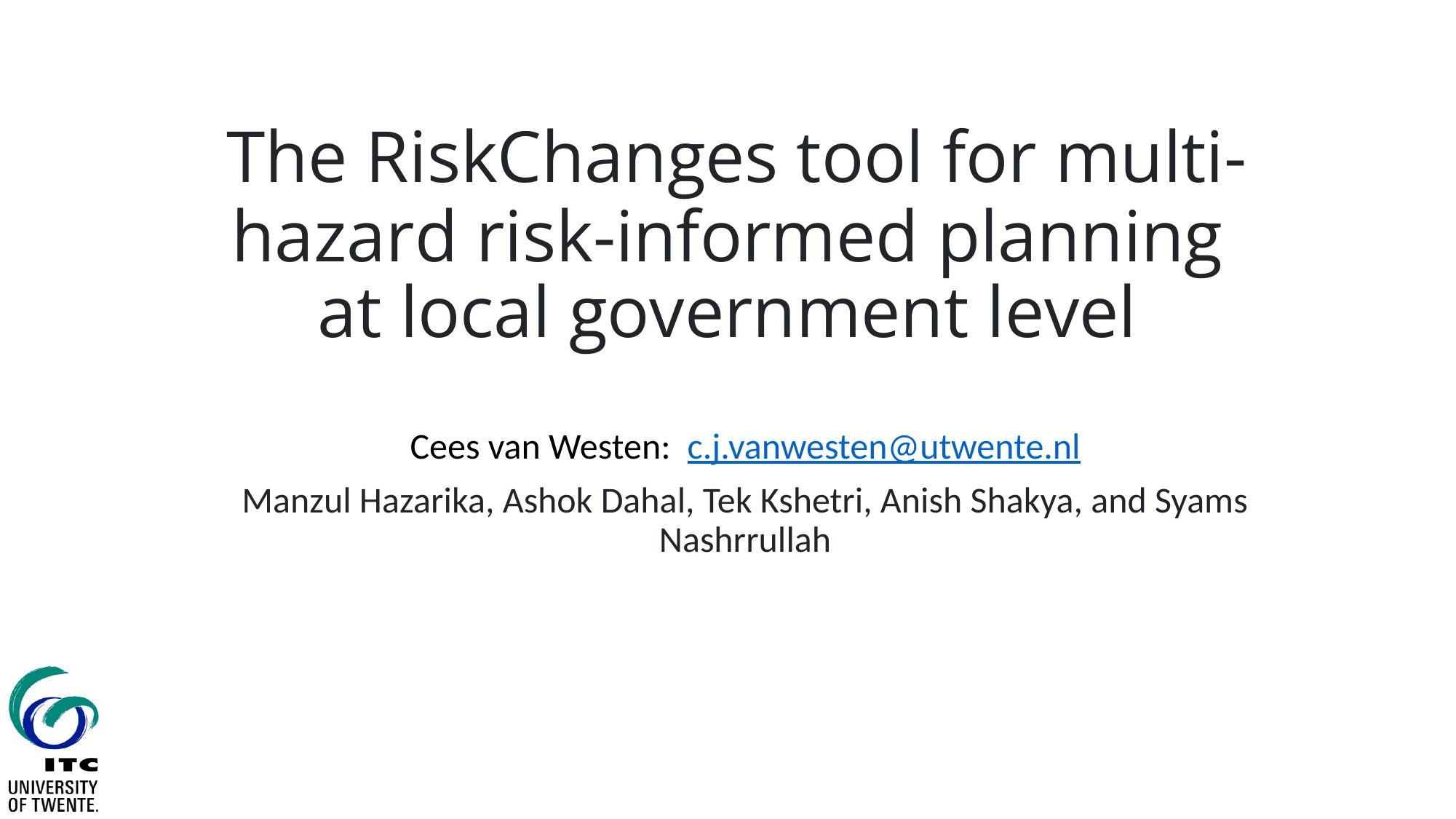

# The RiskChanges tool for multi-hazard risk-informed planning at local government level
Cees van Westen:  c.j.vanwesten@utwente.nl
Manzul Hazarika, Ashok Dahal, Tek Kshetri, Anish Shakya, and Syams Nashrrullah